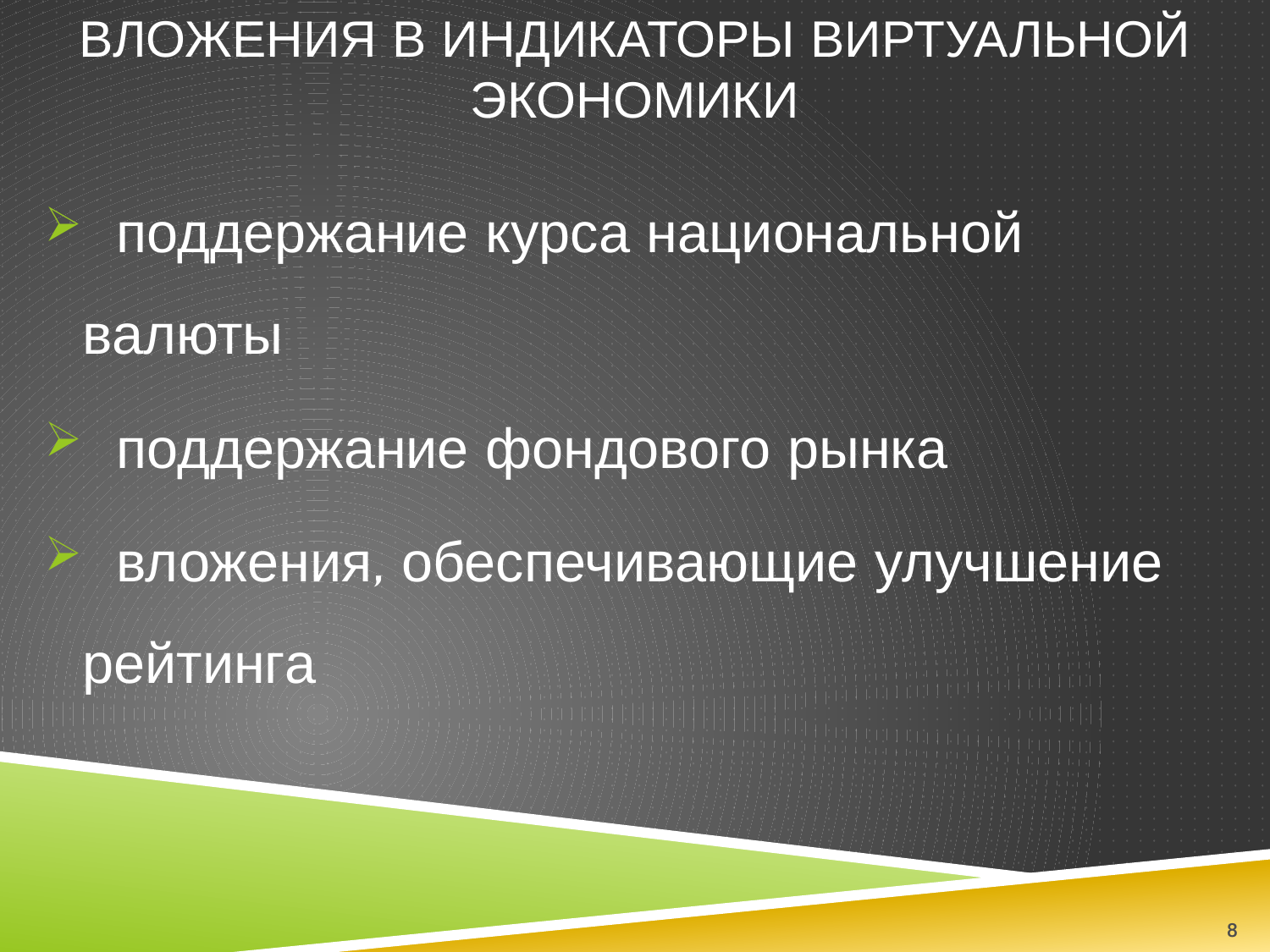

# Вложения в индикаторы виртуальной экономики
  поддержание курса национальной валюты
  поддержание фондового рынка
  вложения, обеспечивающие улучшение рейтинга

8